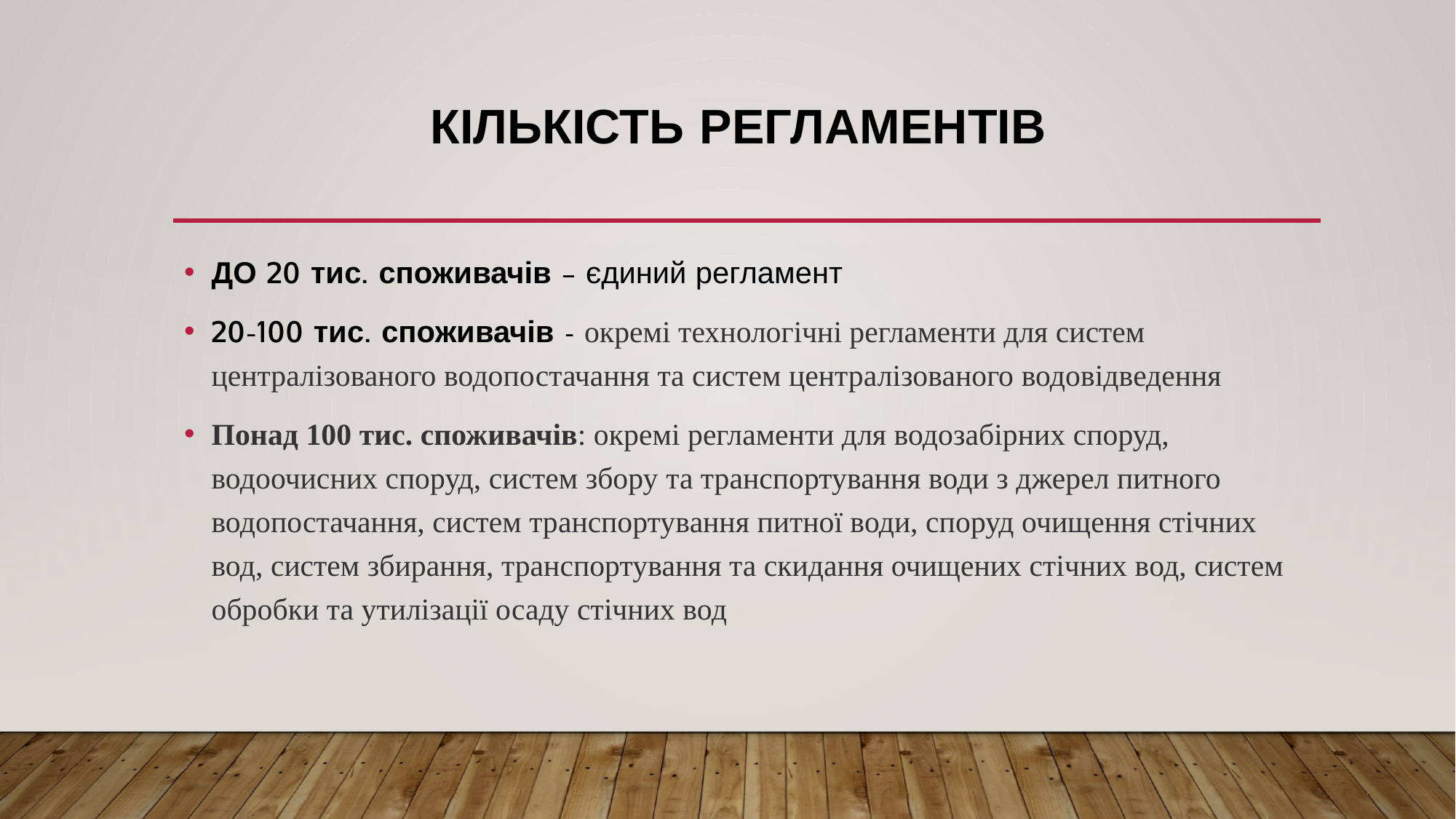

# Кількість регламентів
ДО 20 тис. споживачів – єдиний регламент
20-100 тис. споживачів - окремі технологічні регламенти для систем централізованого водопостачання та систем централізованого водовідведення
Понад 100 тис. споживачів: окремі регламенти для водозабірних споруд, водоочисних споруд, систем збору та транспортування води з джерел питного водопостачання, систем транспортування питної води, споруд очищення стічних вод, систем збирання, транспортування та скидання очищених стічних вод, систем обробки та утилізації осаду стічних вод